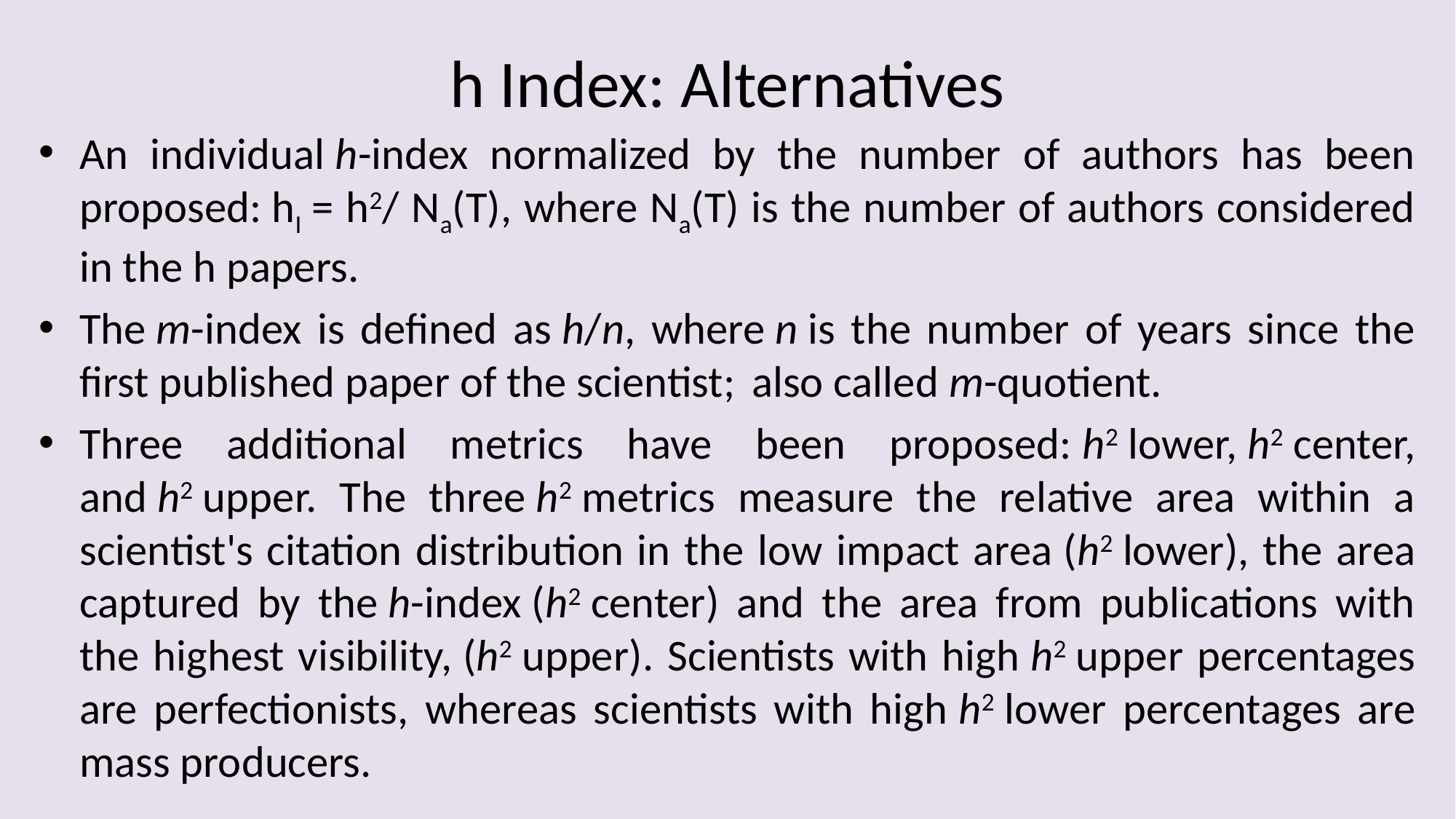

# h Index: Alternatives
An individual h-index normalized by the number of authors has been proposed: hI = h2/ Na(T), where Na(T) is the number of authors considered in the h papers.
The m-index is defined as h/n, where n is the number of years since the first published paper of the scientist;  also called m-quotient.
Three additional metrics have been proposed: h2 lower, h2 center, and h2 upper. The three h2 metrics measure the relative area within a scientist's citation distribution in the low impact area (h2 lower), the area captured by the h-index (h2 center) and the area from publications with the highest visibility, (h2 upper). Scientists with high h2 upper percentages are perfectionists, whereas scientists with high h2 lower percentages are mass producers.